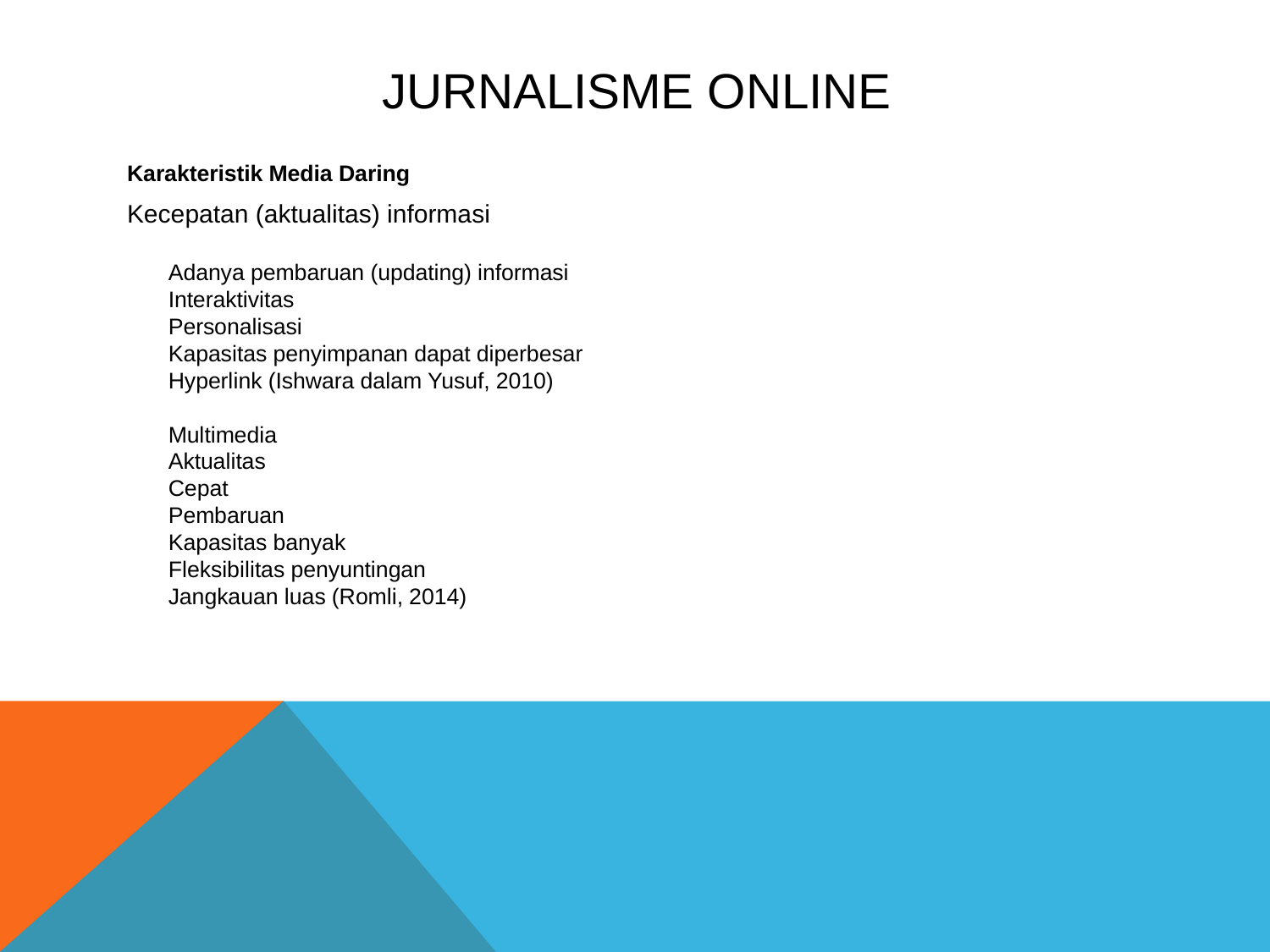

# Jurnalisme online
Karakteristik Media Daring
Kecepatan (aktualitas) informasi
Adanya pembaruan (updating) informasi
Interaktivitas
Personalisasi
Kapasitas penyimpanan dapat diperbesar
Hyperlink (Ishwara dalam Yusuf, 2010)
Multimedia
Aktualitas
Cepat
Pembaruan
Kapasitas banyak
Fleksibilitas penyuntingan
Jangkauan luas (Romli, 2014)